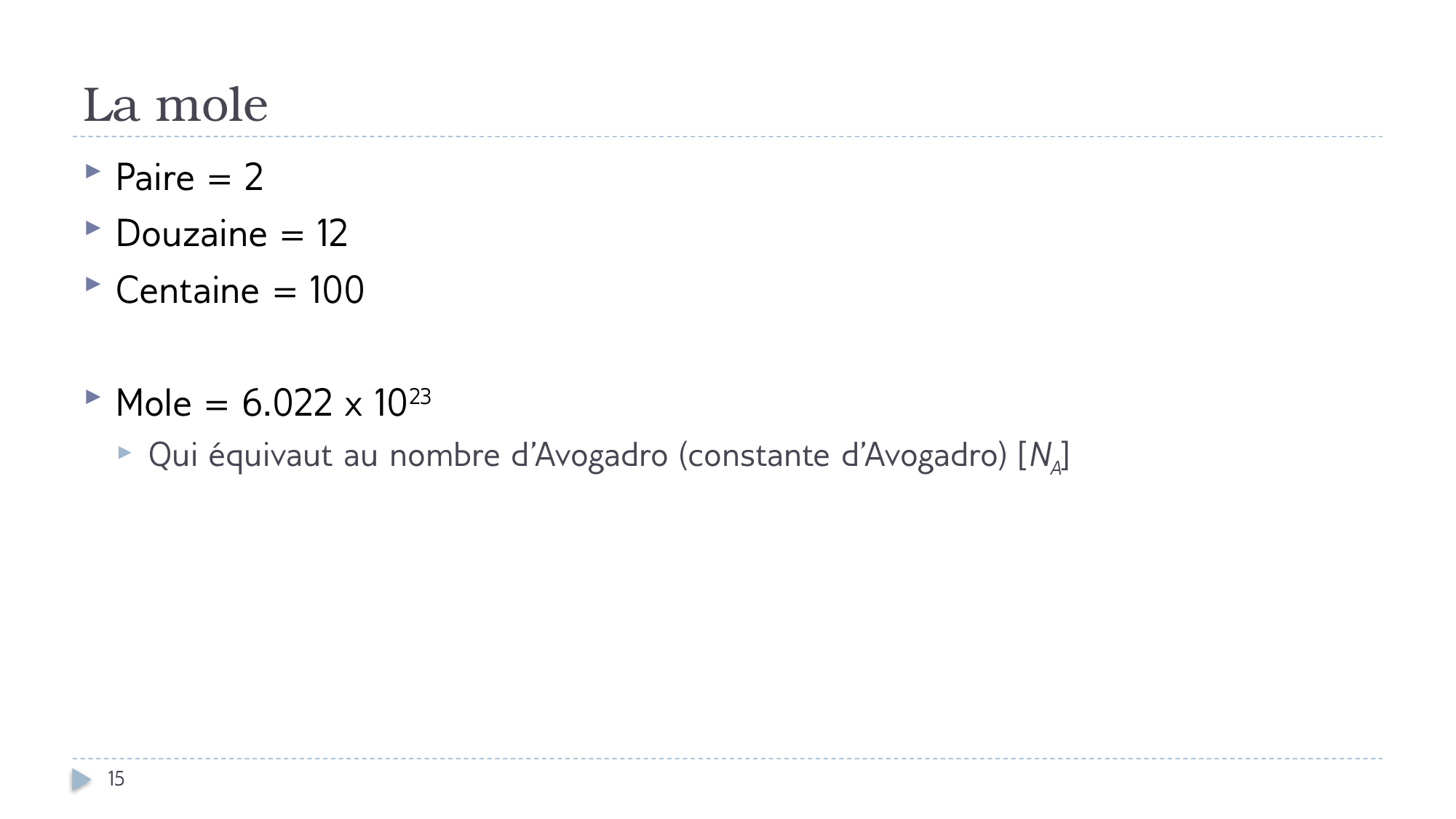

# La mole
Paire = 2
Douzaine = 12
Centaine = 100

Mole = 6.022 x 1023
Qui équivaut au nombre d’Avogadro (constante d’Avogadro) [NA]

15